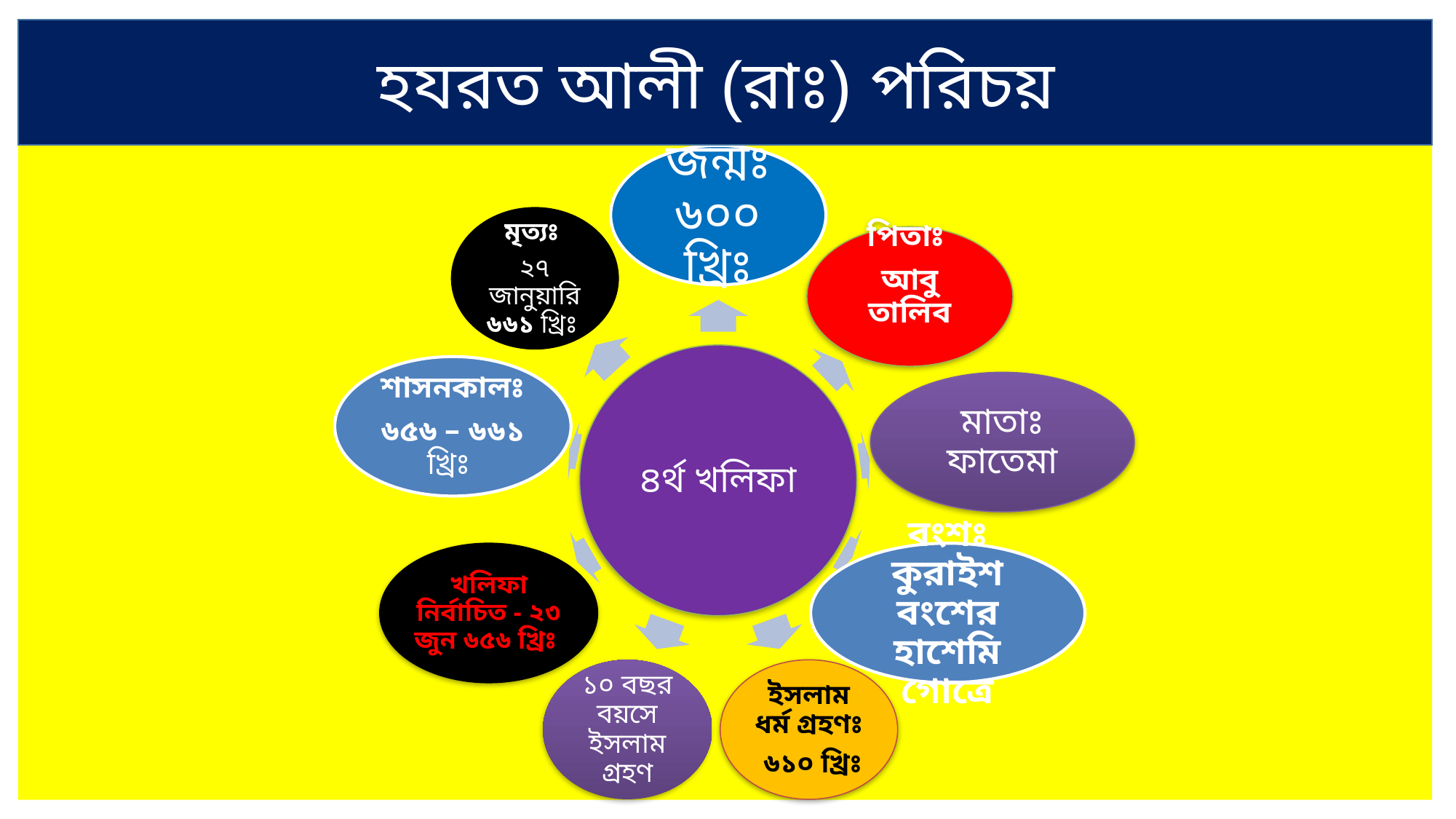

হযরত আলী (রাঃ) পরিচয়
৪র্থ খলিফা

জন্মঃ ৬০০ খ্রিঃ

পিতাঃ
আবু তালিব

মাতাঃ ফাতেমা

বংশঃ কুরাইশ বংশের হাশেমি গোত্রে

ইসলাম ধর্ম গ্রহণঃ
 ৬১০ খ্রিঃ

১০ বছর বয়সে ইসলাম গ্রহণ

খলিফা নির্বাচিত - ২৩ জুন ৬৫৬ খ্রিঃ

শাসনকালঃ
৬৫৬ – ৬৬১ খ্রিঃ

মৃত্যঃ
২৭ জানুয়ারি ৬৬১ খ্রিঃ